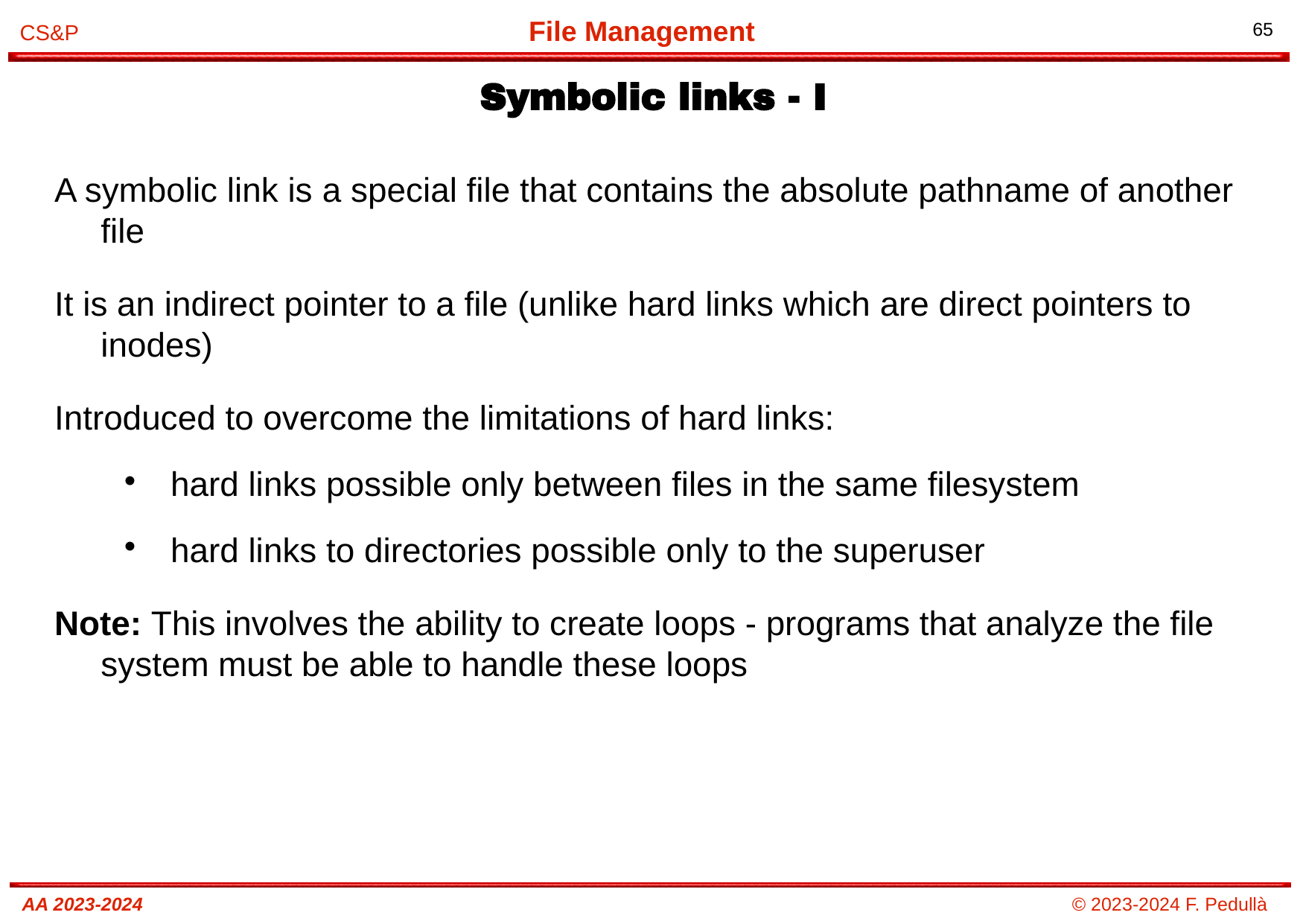

Symbolic links - I
# A symbolic link is a special file that contains the absolute pathname of another file
It is an indirect pointer to a file (unlike hard links which are direct pointers to inodes)
Introduced to overcome the limitations of hard links:
hard links possible only between files in the same filesystem
hard links to directories possible only to the superuser
Note: This involves the ability to create loops - programs that analyze the file system must be able to handle these loops